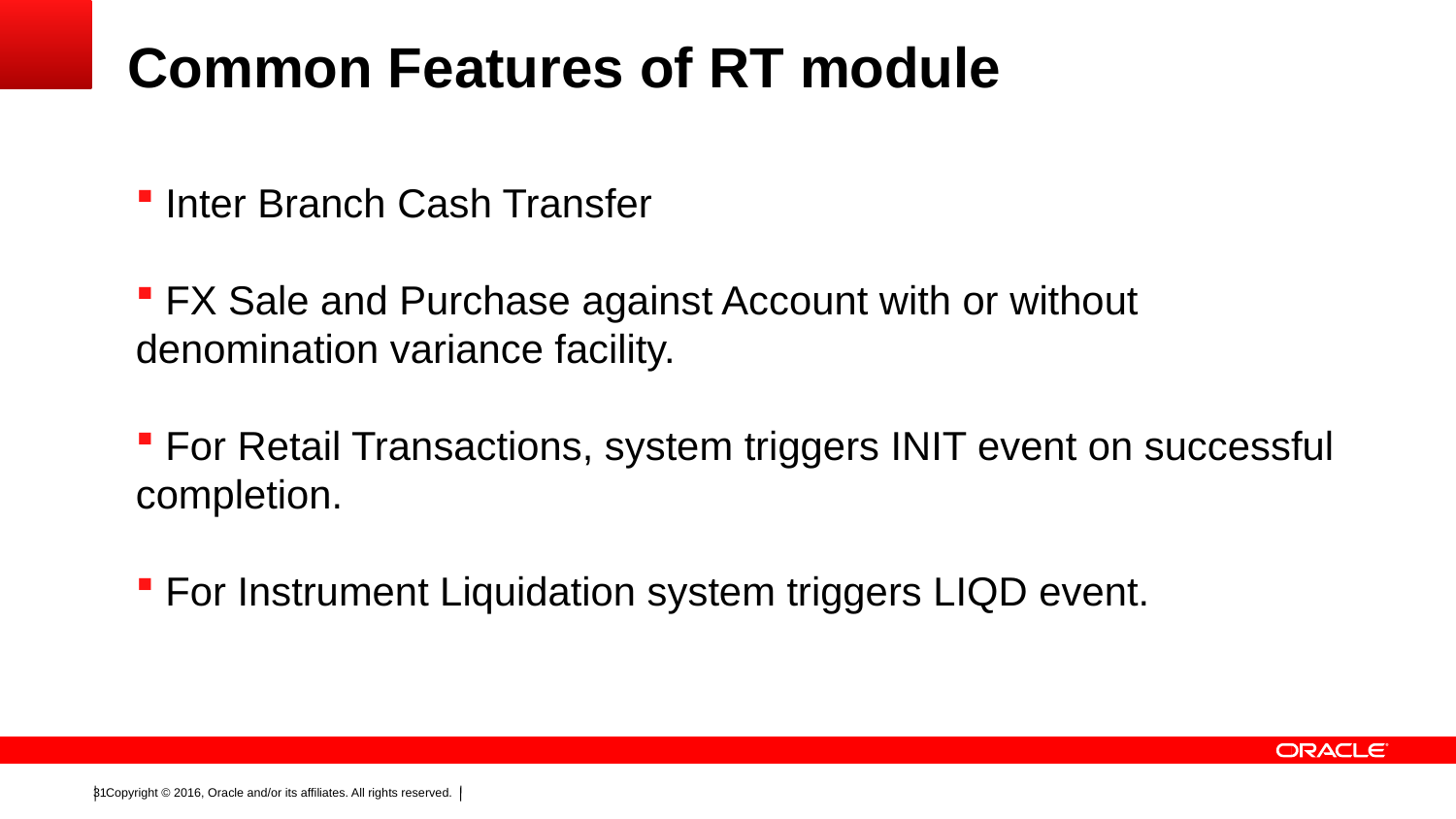

# Common Features of RT module

 Inter Branch Cash Transfer

 FX Sale and Purchase against Account with or without denomination variance facility.

 For Retail Transactions, system triggers INIT event on successful completion.

 For Instrument Liquidation system triggers LIQD event.